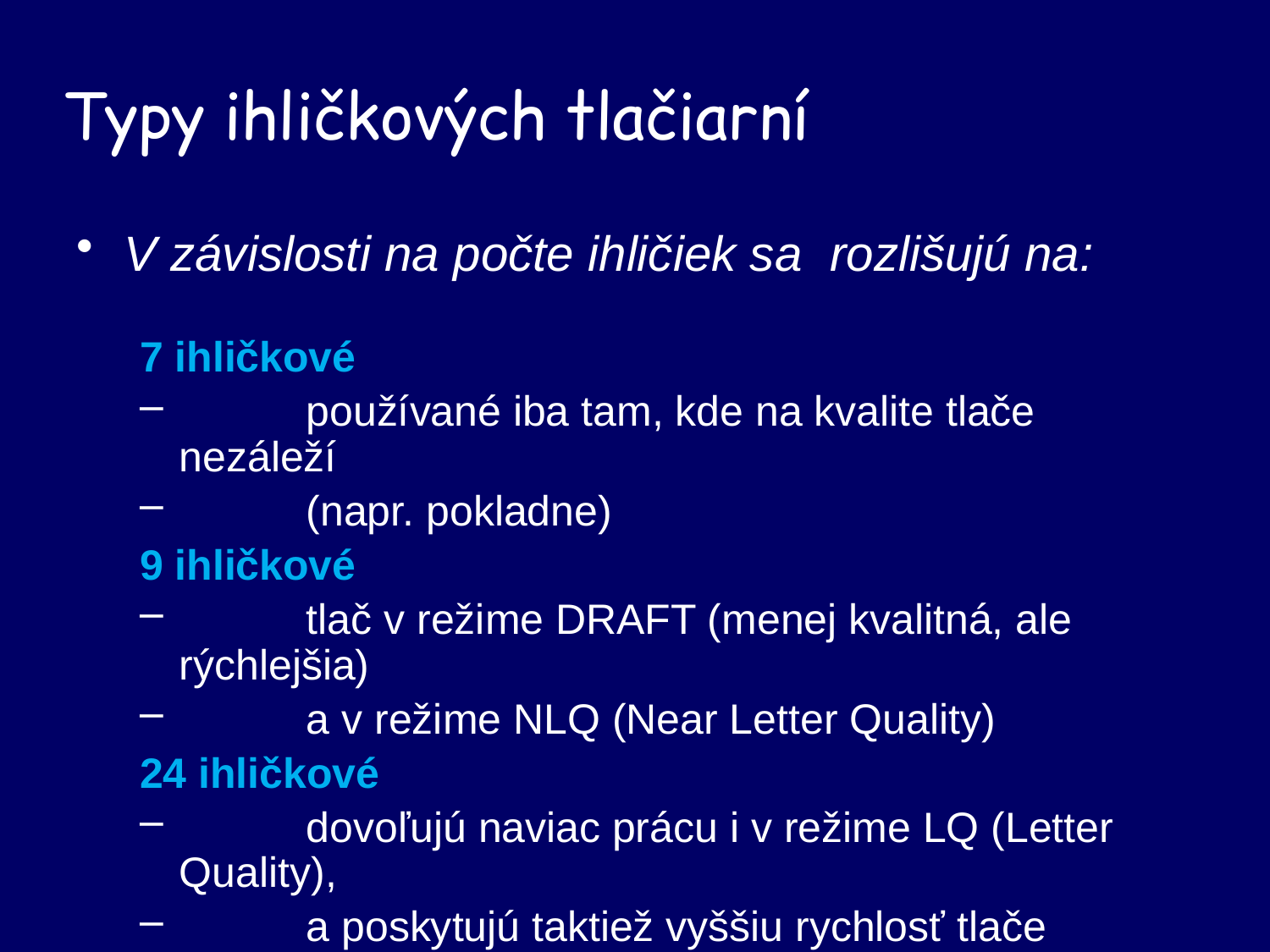

Typy ihličkových tlačiarní
V závislosti na počte ihličiek sa  rozlišujú na:

7 ihličkové
	používané iba tam, kde na kvalite tlače nezáleží
	(napr. pokladne)
9 ihličkové
	tlač v režime DRAFT (menej kvalitná, ale rýchlejšia)
	a v režime NLQ (Near Letter Quality)
24 ihličkové
	dovoľujú naviac prácu i v režime LQ (Letter Quality),
	a poskytujú taktiež vyššiu rychlosť tlače